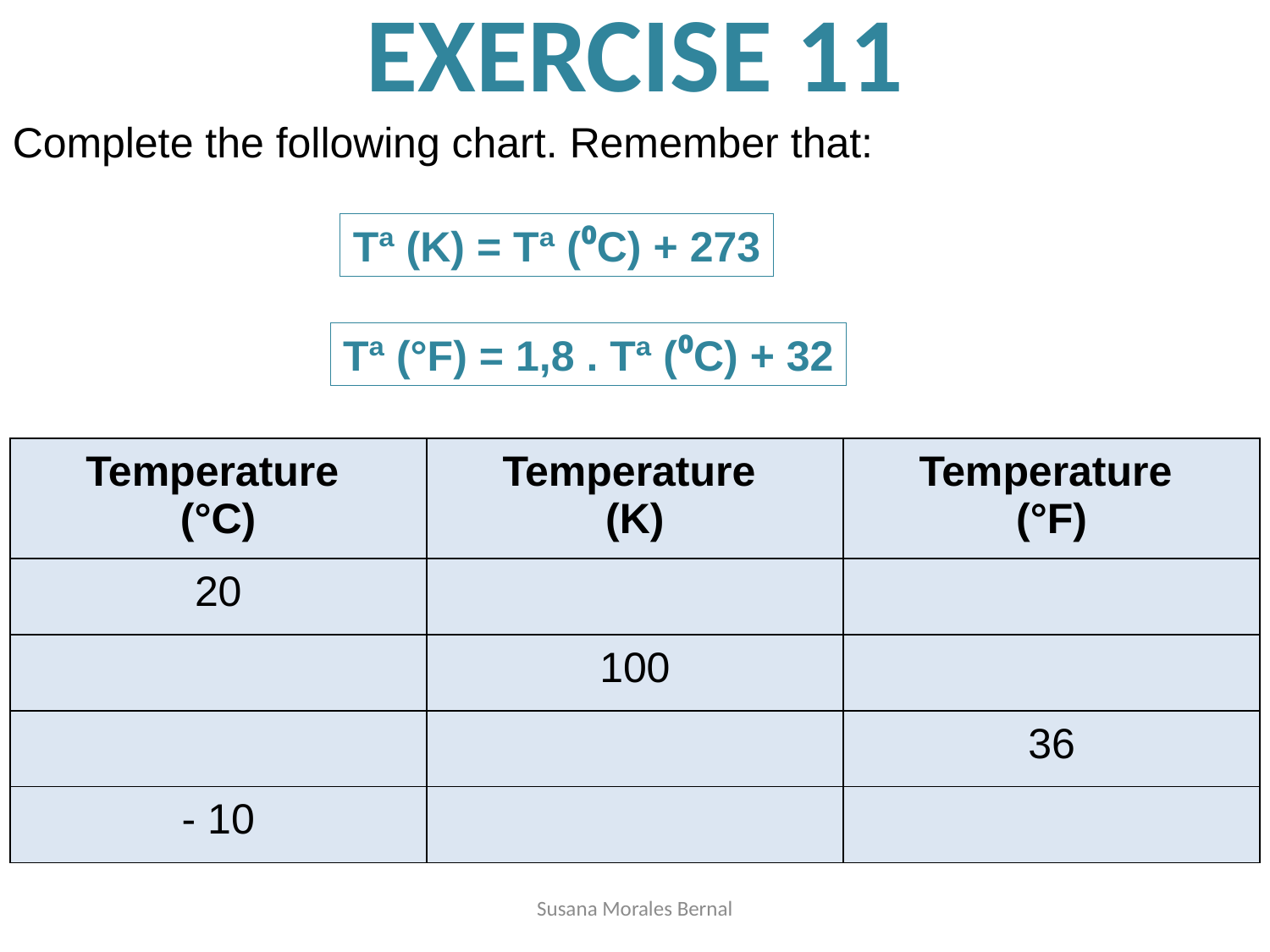

# EXERCISE 11
Complete the following chart. Remember that:
Tª (K) = Tª (⁰C) + 273
Tª (°F) = 1,8 . Tª (⁰C) + 32
| Temperature (°C) | Temperature (K) | Temperature (°F) |
| --- | --- | --- |
| 20 |  |  |
|  | 100 |  |
|  |  | 36 |
| - 10 |  |  |
Susana Morales Bernal